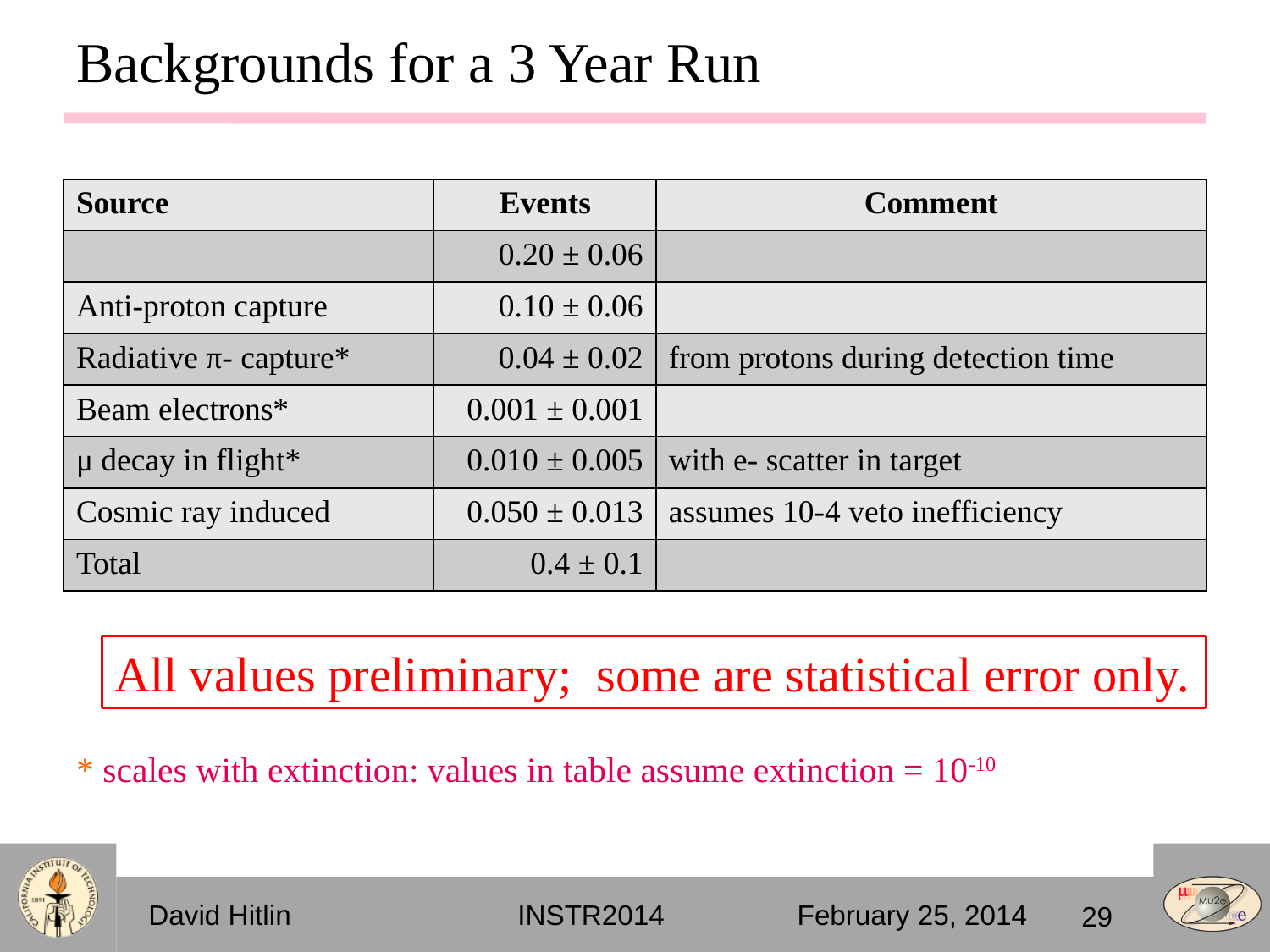

# Backgrounds for a 3 Year Run
| Source | Events | Comment |
| --- | --- | --- |
|  | 0.20 ± 0.06 |  |
| Anti-proton capture | 0.10 ± 0.06 |  |
| Radiative π- capture\* | 0.04 ± 0.02 | from protons during detection time |
| Beam electrons\* | 0.001 ± 0.001 |  |
| μ decay in flight\* | 0.010 ± 0.005 | with e- scatter in target |
| Cosmic ray induced | 0.050 ± 0.013 | assumes 10-4 veto inefficiency |
| Total | 0.4 ± 0.1 |  |
All values preliminary;  some are statistical error only.
* scales with extinction: values in table assume extinction = 10-10